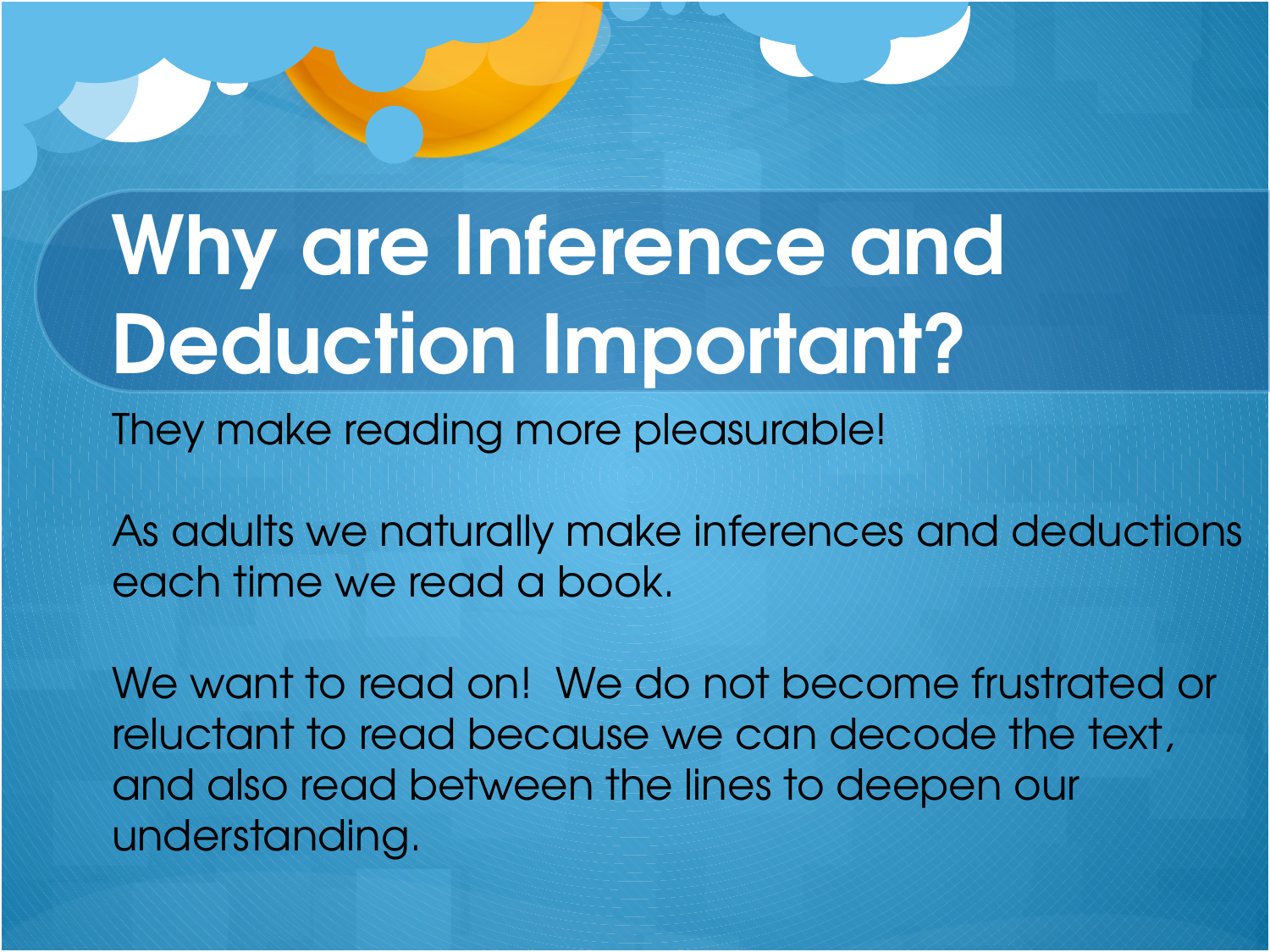

# Why are Inference and Deduction Important?
They make reading more pleasurable!

As adults we naturally make inferences and deductions each time we read a book.

We want to read on!  We do not become frustrated or reluctant to read because we can decode the text, and also read between the lines to deepen our understanding.